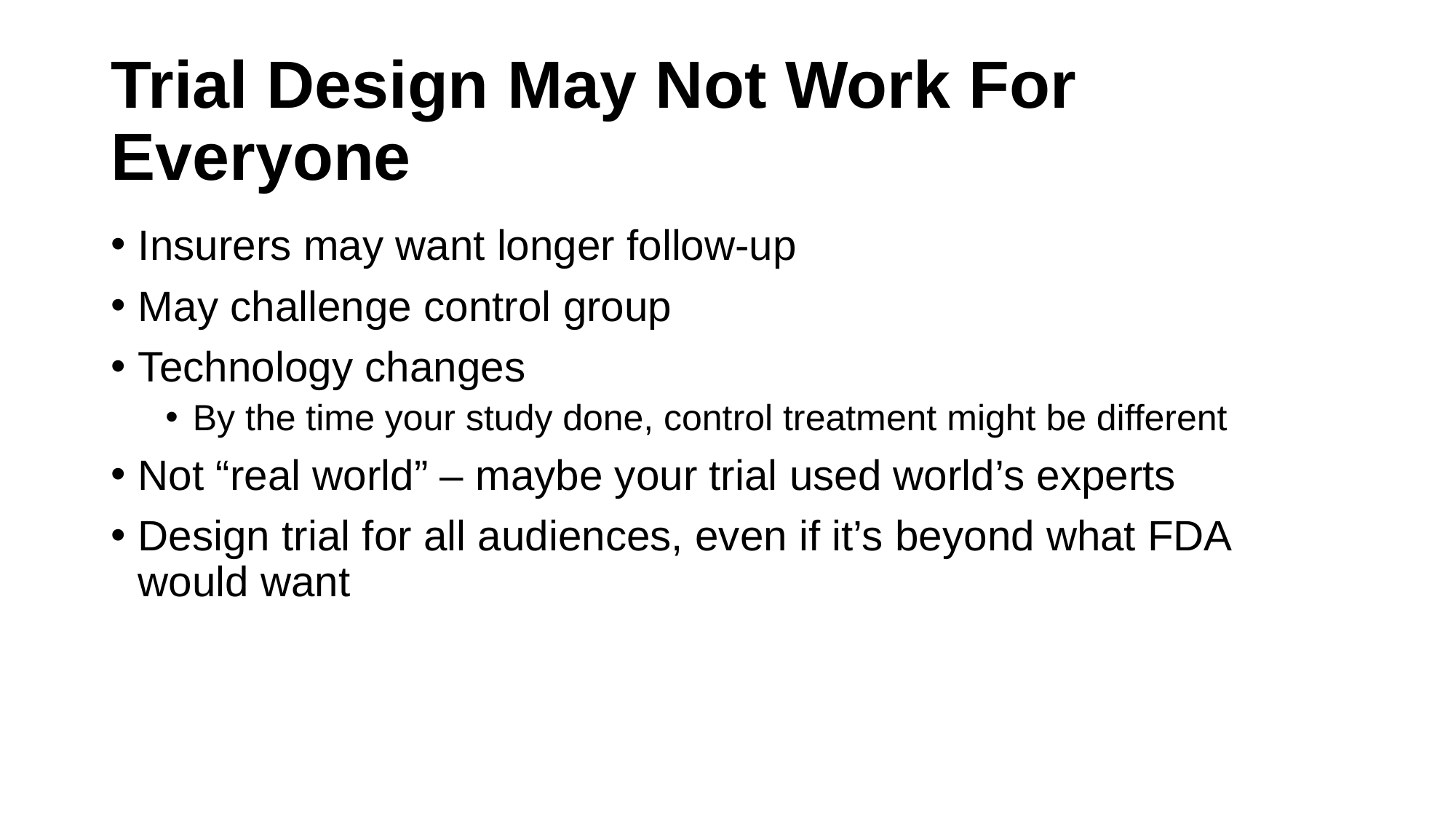

# Trial Design May Not Work For Everyone
Insurers may want longer follow-up
May challenge control group
Technology changes
By the time your study done, control treatment might be different
Not “real world” – maybe your trial used world’s experts
Design trial for all audiences, even if it’s beyond what FDA would want